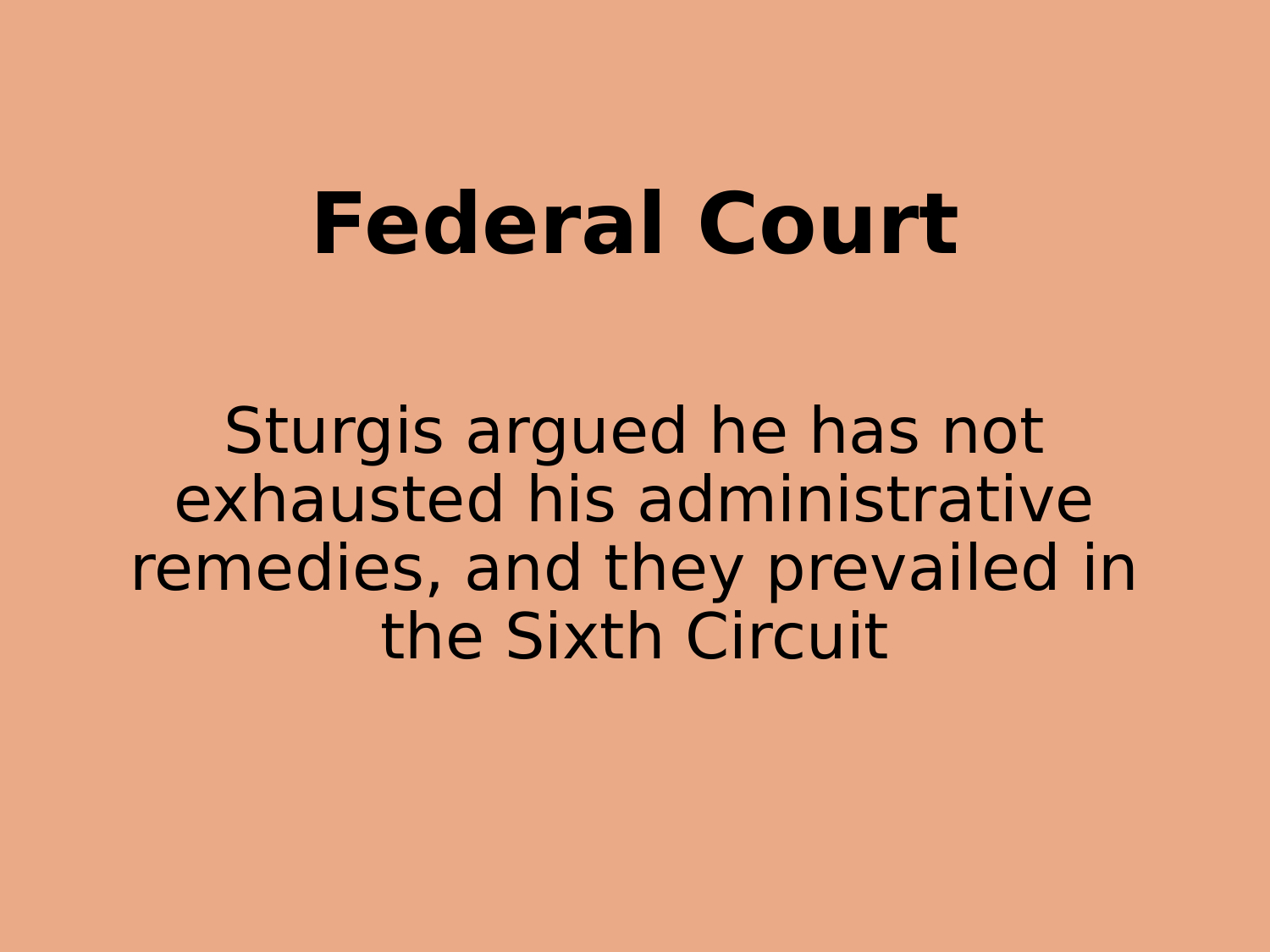

# Federal Court
Sturgis argued he has not exhausted his administrative remedies, and they prevailed in the Sixth Circuit